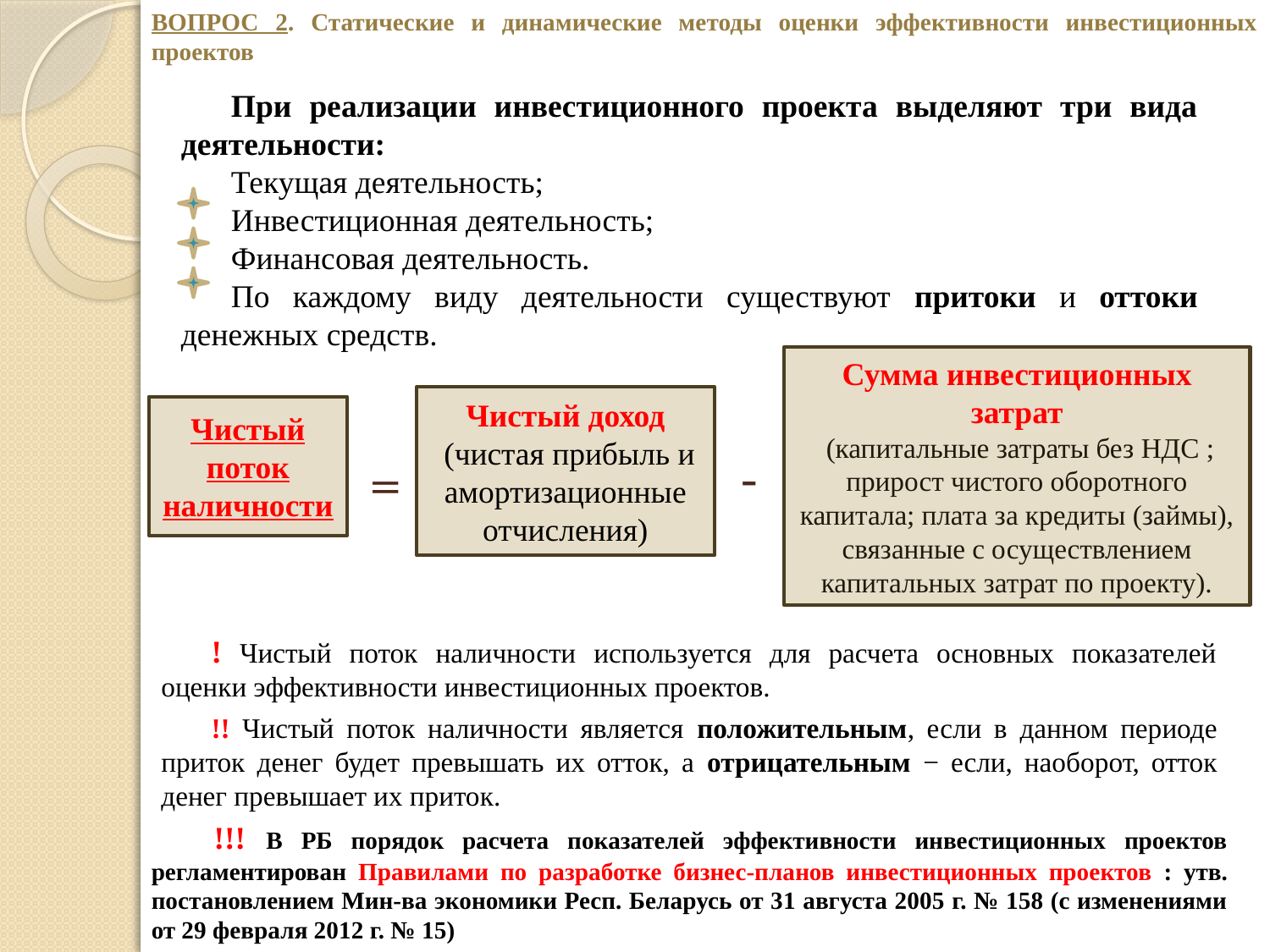

ВОПРОС 2. Статические и динамические методы оценки эффективности инвестиционных проектов
При реализации инвестиционного проекта выделяют три вида деятельности:
Текущая деятельность;
Инвестиционная деятельность;
Финансовая деятельность.
По каждому виду деятельности существуют притоки и оттоки денежных средств.

Сумма инвестиционных затрат
 (капитальные затраты без НДС ; прирост чистого оборотного капитала; плата за кредиты (займы), связанные с осуществлением капитальных затрат по проекту).
Чистый доход
 (чистая прибыль и амортизационные отчисления)
Чистый поток наличности
=
-
! Чистый поток наличности используется для расчета основных показателей оценки эффективности инвестиционных проектов.
!! Чистый поток наличности является положительным, если в данном периоде приток денег будет превышать их отток, а отрицательным − если, наоборот, отток денег превышает их приток.
!!! В РБ порядок расчета показателей эффективности инвестиционных проектов регламентирован Правилами по разработке бизнес-планов инвестиционных проектов : утв. постановлением Мин-ва экономики Респ. Беларусь от 31 августа 2005 г. № 158 (с изменениями от 29 февраля 2012 г. № 15)